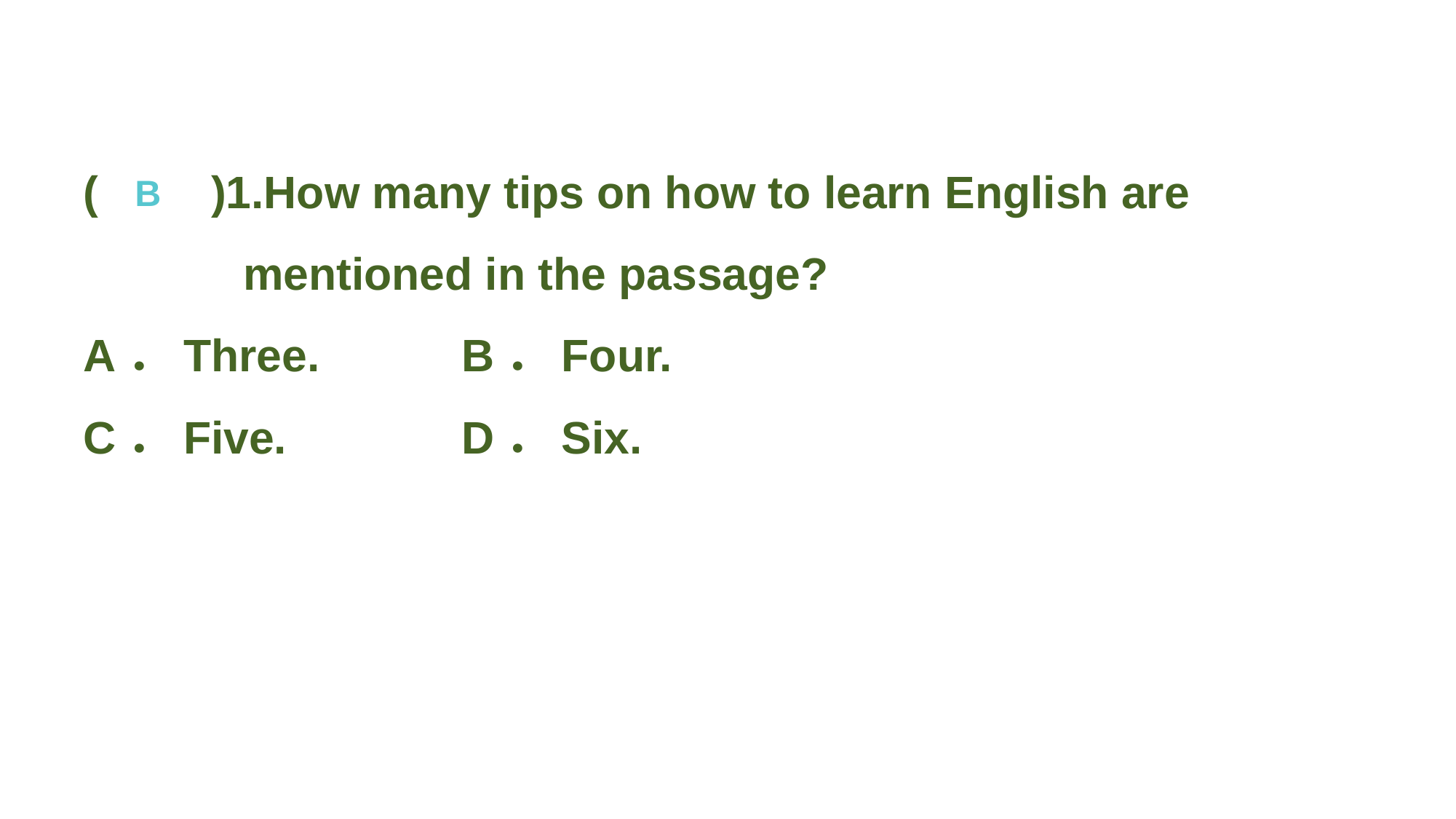

(　　)1.How many tips on how to learn English are mentioned in the passage?
A．Three.  		B．Four.
C．Five.   		D．Six.
B